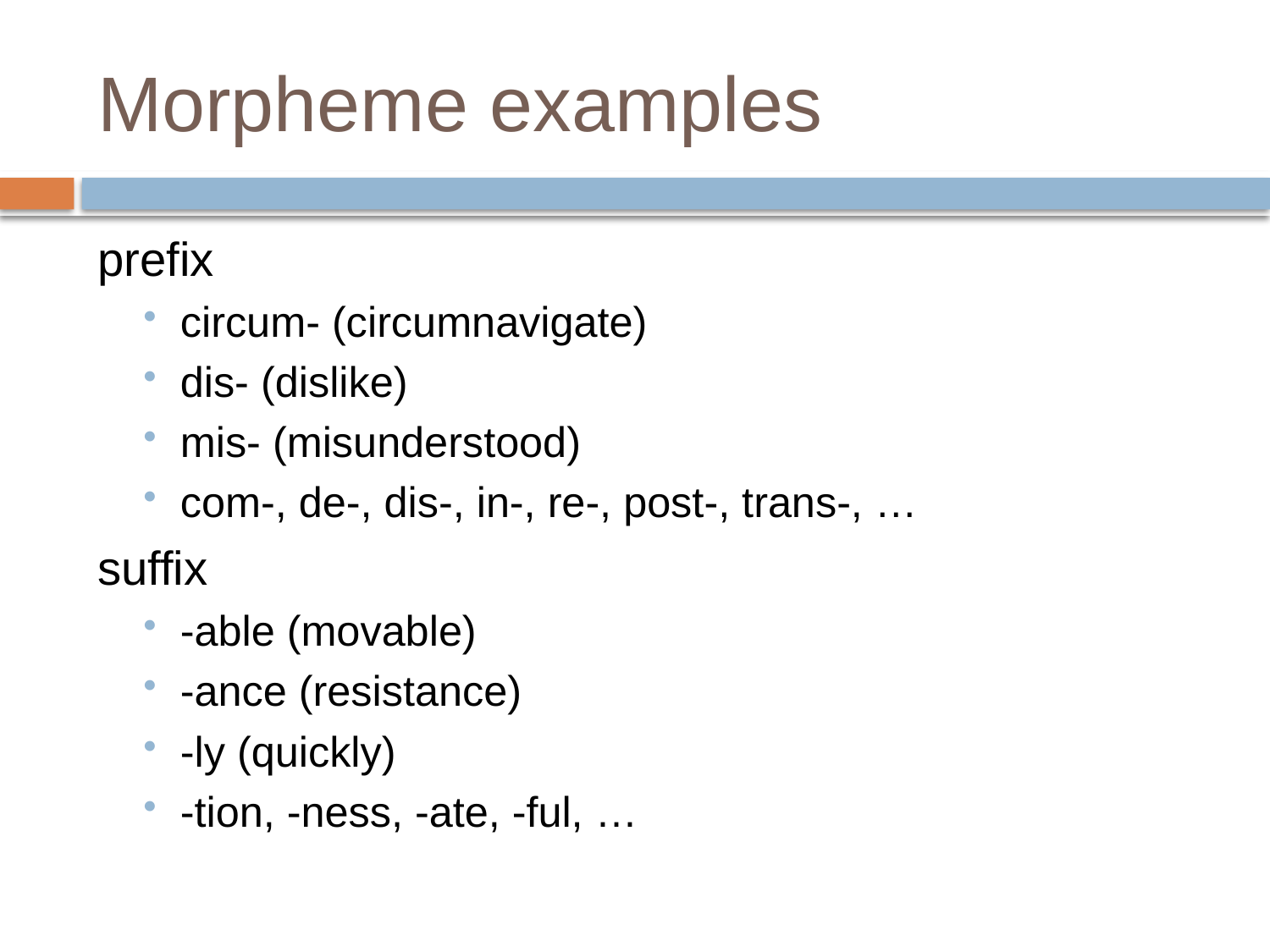

# Morpheme examples
prefix
circum- (circumnavigate)
dis- (dislike)
mis- (misunderstood)
com-, de-, dis-, in-, re-, post-, trans-, …
suffix
-able (movable)
-ance (resistance)
-ly (quickly)
-tion, -ness, -ate, -ful, …